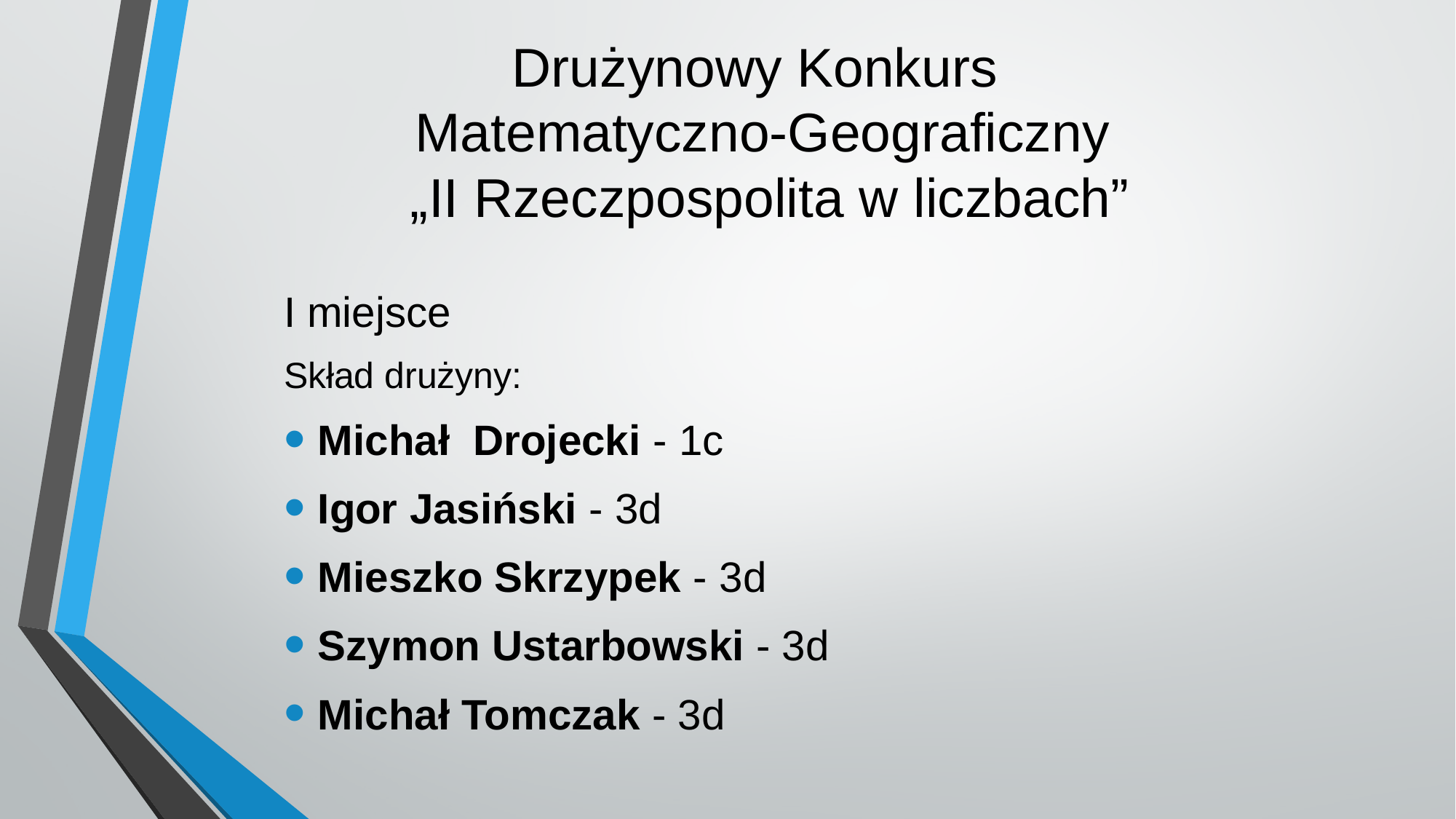

# Drużynowy Konkurs Matematyczno-Geograficzny „II Rzeczpospolita w liczbach”
I miejsce
Skład drużyny:
Michał  Drojecki - 1c
Igor Jasiński - 3d
Mieszko Skrzypek - 3d
Szymon Ustarbowski - 3d
Michał Tomczak - 3d